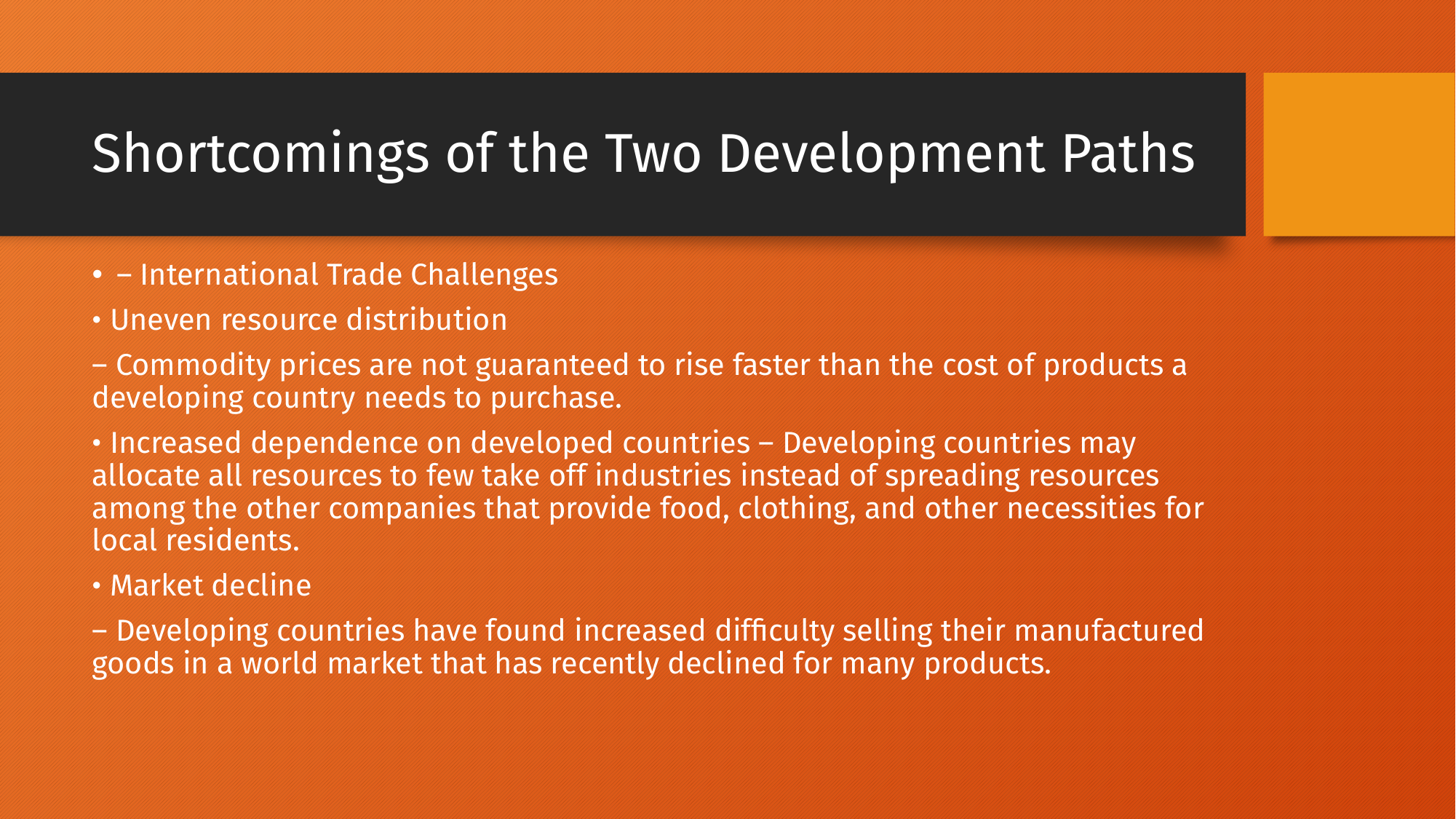

# Shortcomings of the Two Development Paths
– International Trade Challenges
• Uneven resource distribution
– Commodity prices are not guaranteed to rise faster than the cost of products a developing country needs to purchase.
• Increased dependence on developed countries – Developing countries may allocate all resources to few take off industries instead of spreading resources among the other companies that provide food, clothing, and other necessities for local residents.
• Market decline
– Developing countries have found increased difficulty selling their manufactured goods in a world market that has recently declined for many products.